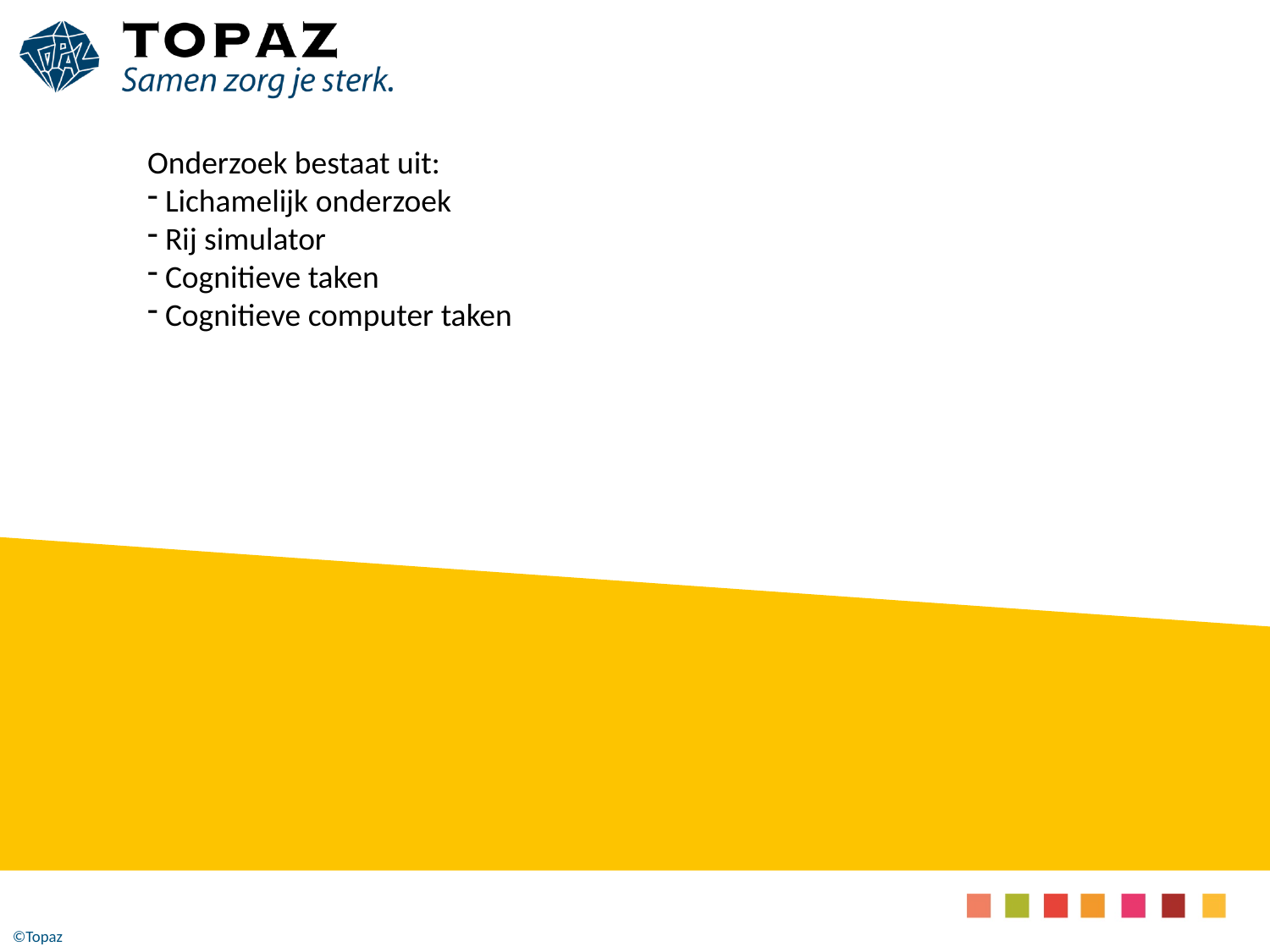

Onderzoek bestaat uit:
 Lichamelijk onderzoek
 Rij simulator
 Cognitieve taken
 Cognitieve computer taken